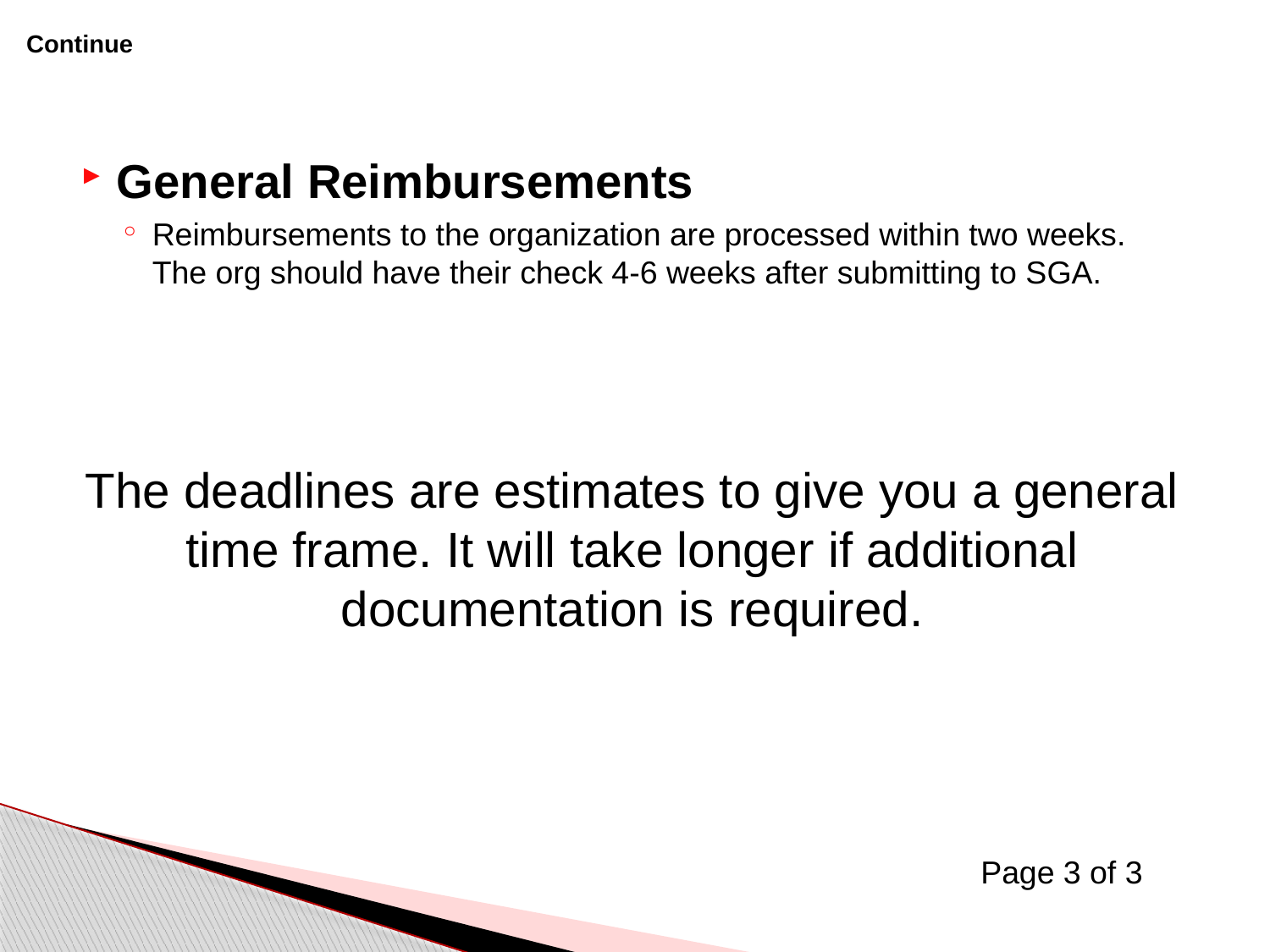

# Continue

General Reimbursements
Reimbursements to the organization are processed within two weeks. The org should have their check 4-6 weeks after submitting to SGA.

The deadlines are estimates to give you a general time frame. It will take longer if additional documentation is required.

Page 3 of 3